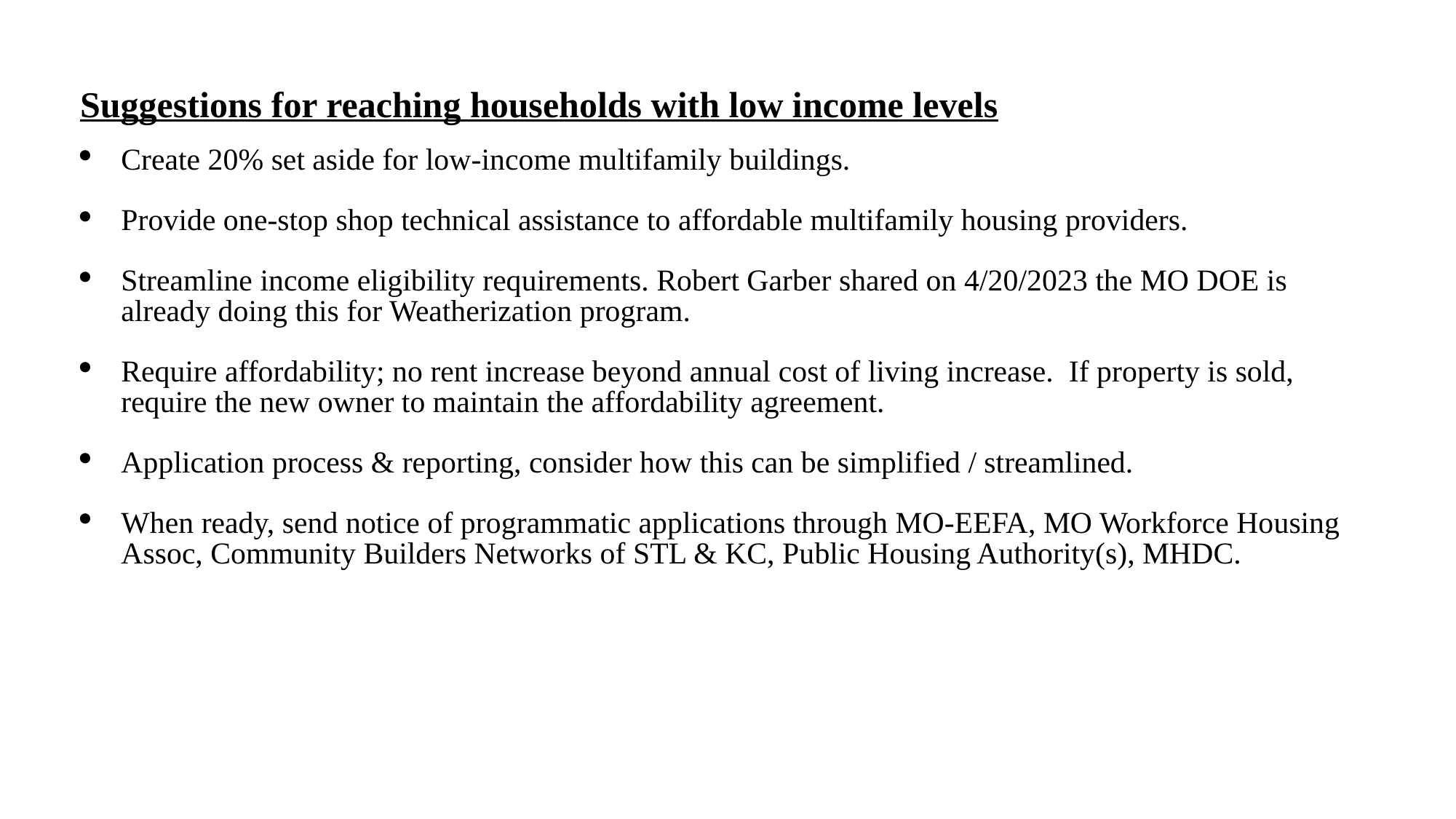

Suggestions for reaching households with low income levels

Create 20% set aside for low-income multifamily buildings.

Provide one-stop shop technical assistance to affordable multifamily housing providers.

Streamline income eligibility requirements. Robert Garber shared on 4/20/2023 the MO DOE is already doing this for Weatherization program.

Require affordability; no rent increase beyond annual cost of living increase.  If property is sold, require the new owner to maintain the affordability agreement.

Application process & reporting, consider how this can be simplified / streamlined.

When ready, send notice of programmatic applications through MO-EEFA, MO Workforce Housing Assoc, Community Builders Networks of STL & KC, Public Housing Authority(s), MHDC.